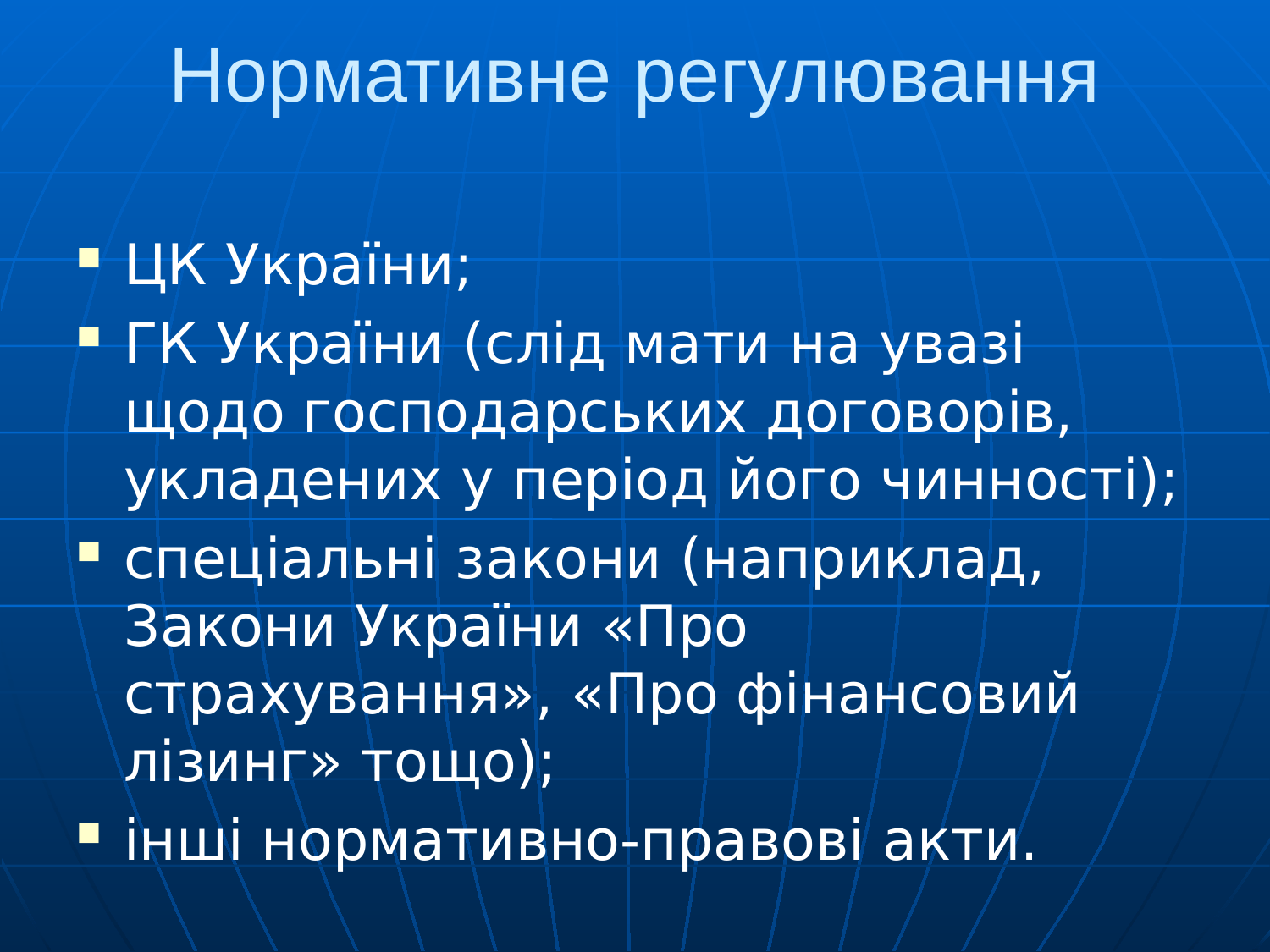

# Нормативне регулювання
ЦК України;
ГК України (слід мати на увазі щодо господарських договорів, укладених у період його чинності);
спеціальні закони (наприклад, Закони України «Про страхування», «Про фінансовий лізинг» тощо);
інші нормативно-правові акти.